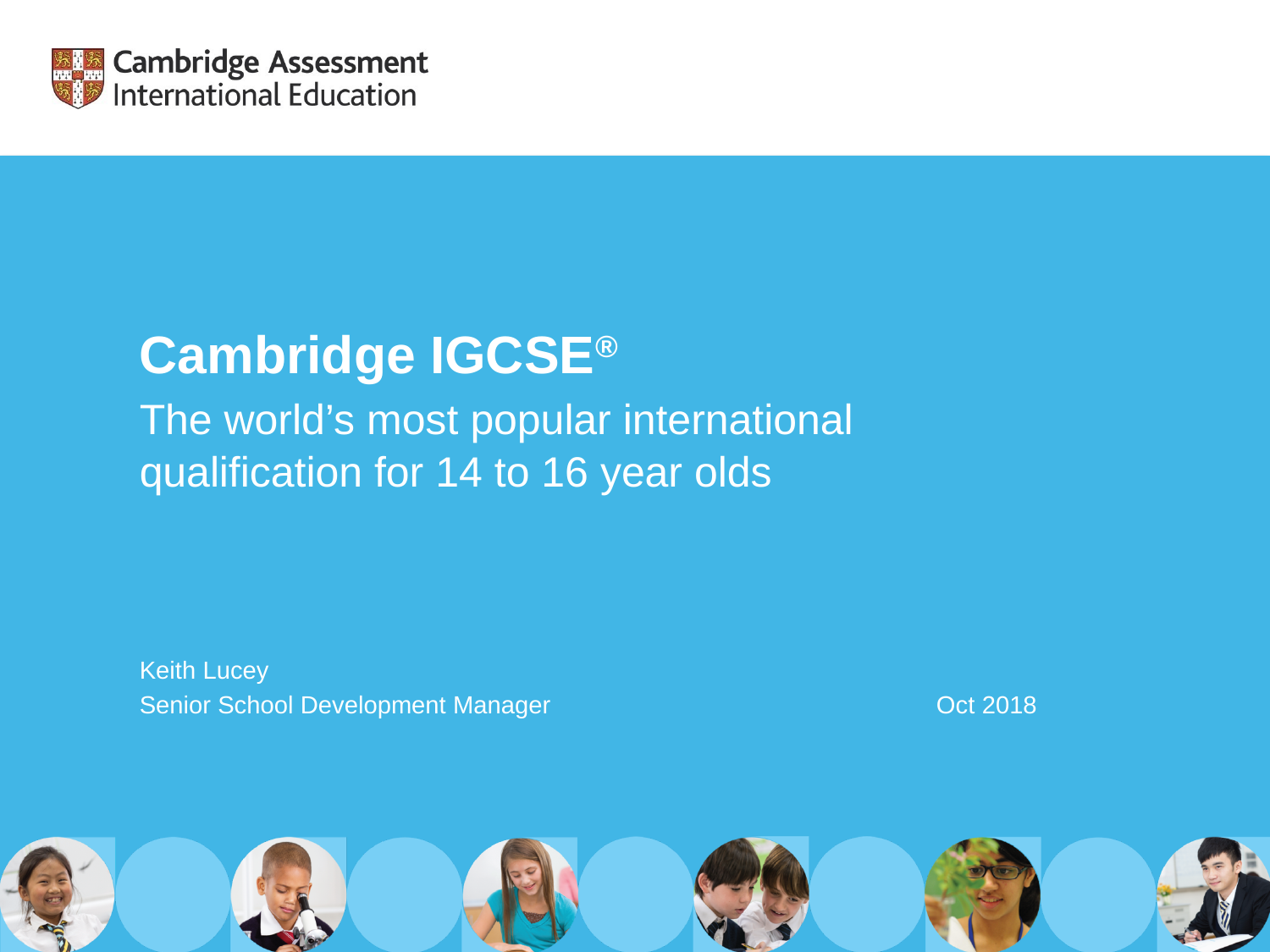

# Cambridge IGCSE®
The world’s most popular international qualification for 14 to 16 year olds
Keith Lucey
Senior School Development Manager             			     Oct 2018